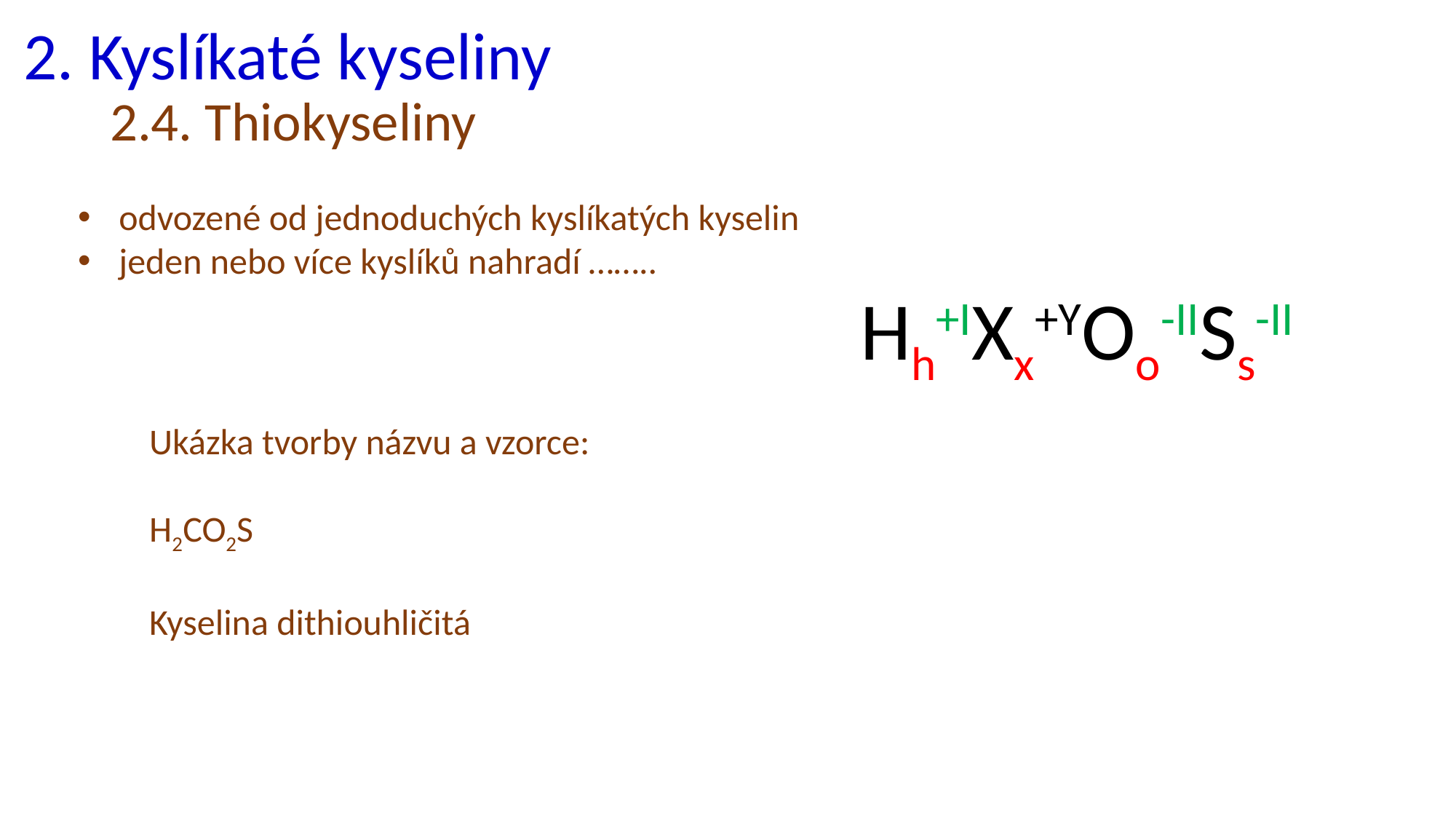

# 2. Kyslíkaté kyseliny 2.4. Thiokyseliny
odvozené od jednoduchých kyslíkatých kyselin
jeden nebo více kyslíků nahradí ……..
Hh+IXx+YOo-IISs-II
Ukázka tvorby názvu a vzorce:

H2CO2S

Kyselina dithiouhličitá